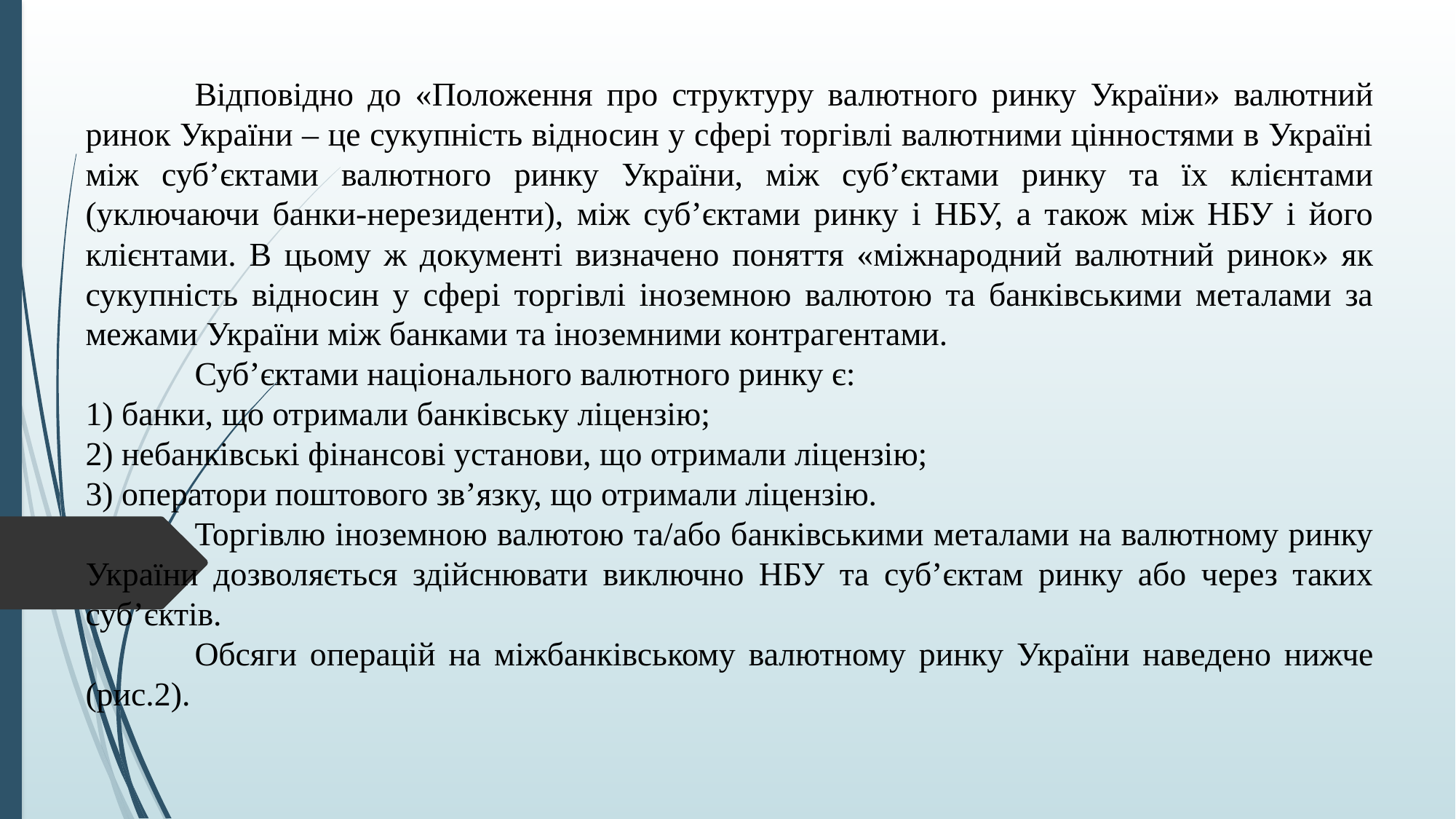

Відповідно до «Положення про структуру валютного ринку України» валютний ринок України – це сукупність відносин у сфері торгівлі валютними цінностями в Україні між суб’єктами валютного ринку України, між суб’єктами ринку та їх клієнтами (уключаючи банки-нерезиденти), між суб’єктами ринку і НБУ, а також між НБУ і його клієнтами. В цьому ж документі визначено поняття «міжнародний валютний ринок» як сукупність відносин у сфері торгівлі іноземною валютою та банківськими металами за межами України між банками та іноземними контрагентами.
	Суб’єктами національного валютного ринку є:
1) банки, що отримали банківську ліцензію;
2) небанківські фінансові установи, що отримали ліцензію;
3) оператори поштового зв’язку, що отримали ліцензію.
	Торгівлю іноземною валютою та/або банківськими металами на валютному ринку України дозволяється здійснювати виключно НБУ та суб’єктам ринку або через таких суб’єктів.
	Обсяги операцій на міжбанківському валютному ринку України наведено нижче (рис.2).